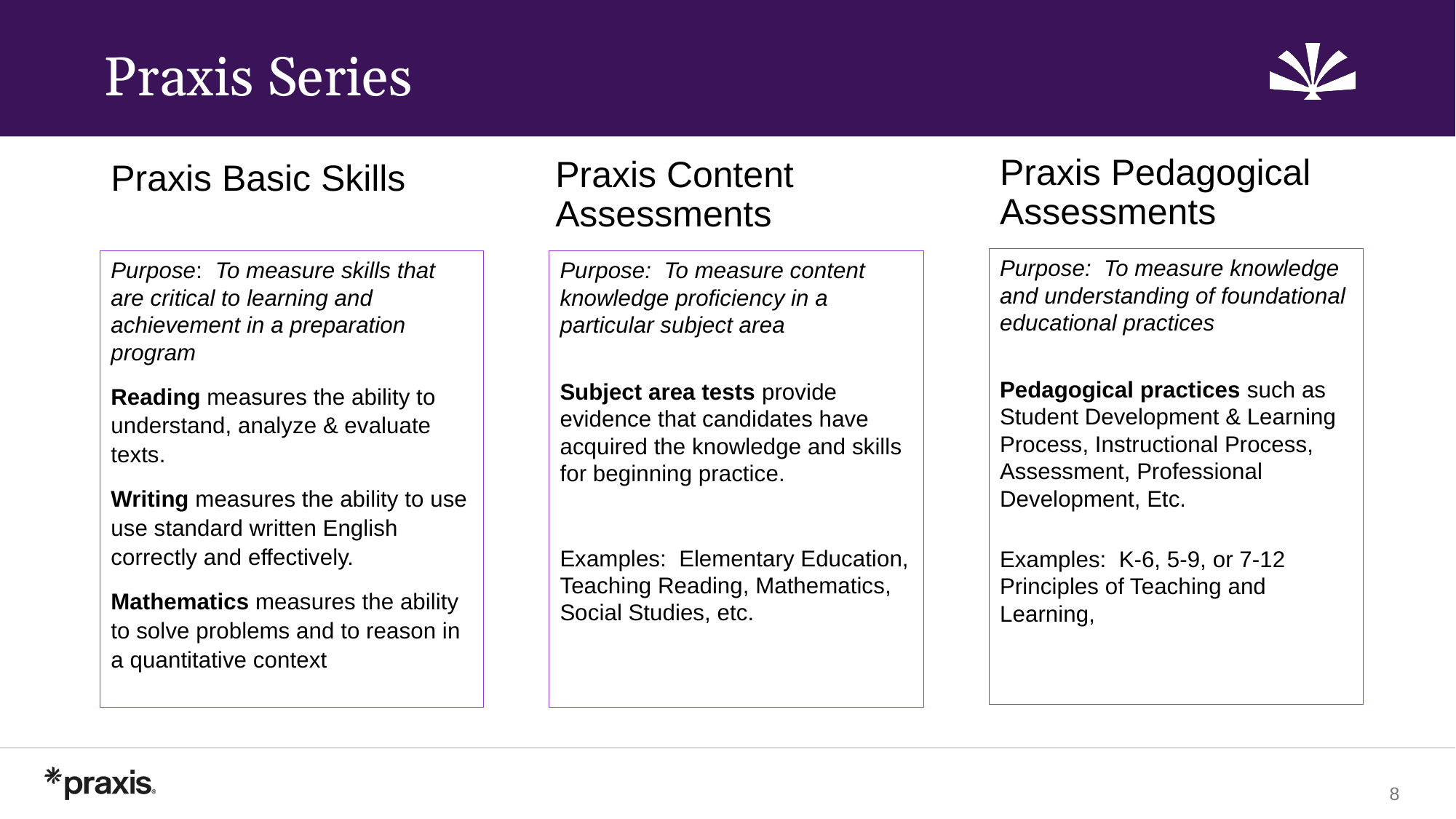

# Praxis Series
Praxis Pedagogical Assessments
Praxis Content Assessments
Praxis Basic Skills

Purpose:  To measure knowledge and understanding of foundational educational practices

Pedagogical practices such as Student Development & Learning Process, Instructional Process, Assessment, Professional Development, Etc.

Examples:  K-6, 5-9, or 7-12 Principles of Teaching and Learning,

Purpose:  To measure skills that are critical to learning and achievement in a preparation program
Reading measures the ability to understand, analyze & evaluate texts.
Writing measures the ability to use use standard written English correctly and effectively.
Mathematics measures the ability to solve problems and to reason in a quantitative context

Purpose:  To measure content knowledge proficiency in a particular subject area

Subject area tests provide evidence that candidates have acquired the knowledge and skills for beginning practice.

Examples:  Elementary Education, Teaching Reading, Mathematics, Social Studies, etc.

8